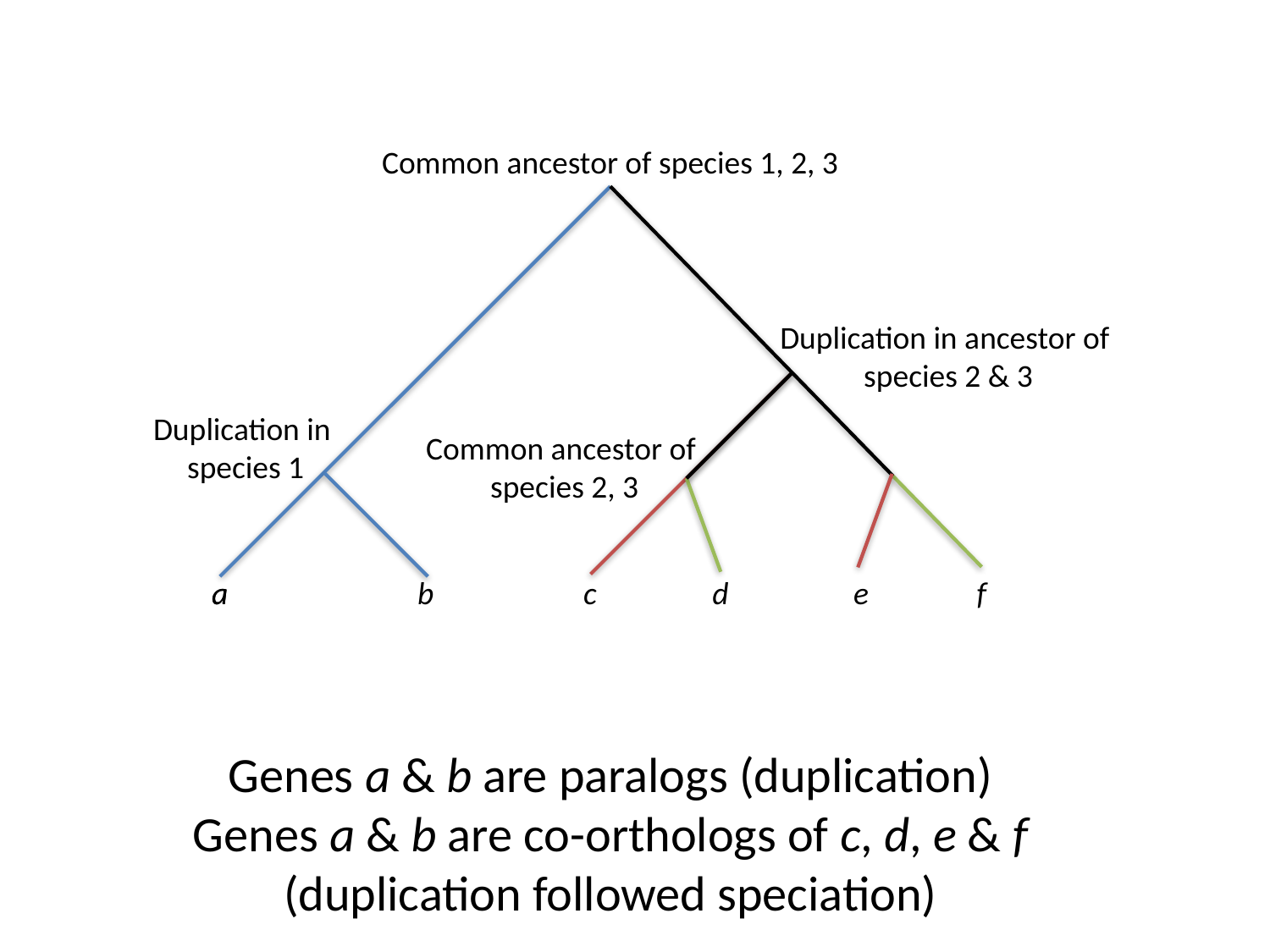

Common ancestor of species 1, 2, 3
Duplication in ancestor of
species 2 & 3
Duplication in
species 1
Common ancestor of
species 2, 3
d
a
a
b
c
e
f
Genes a & b are paralogs (duplication)
Genes a & b are co-orthologs of c, d, e & f
(duplication followed speciation)